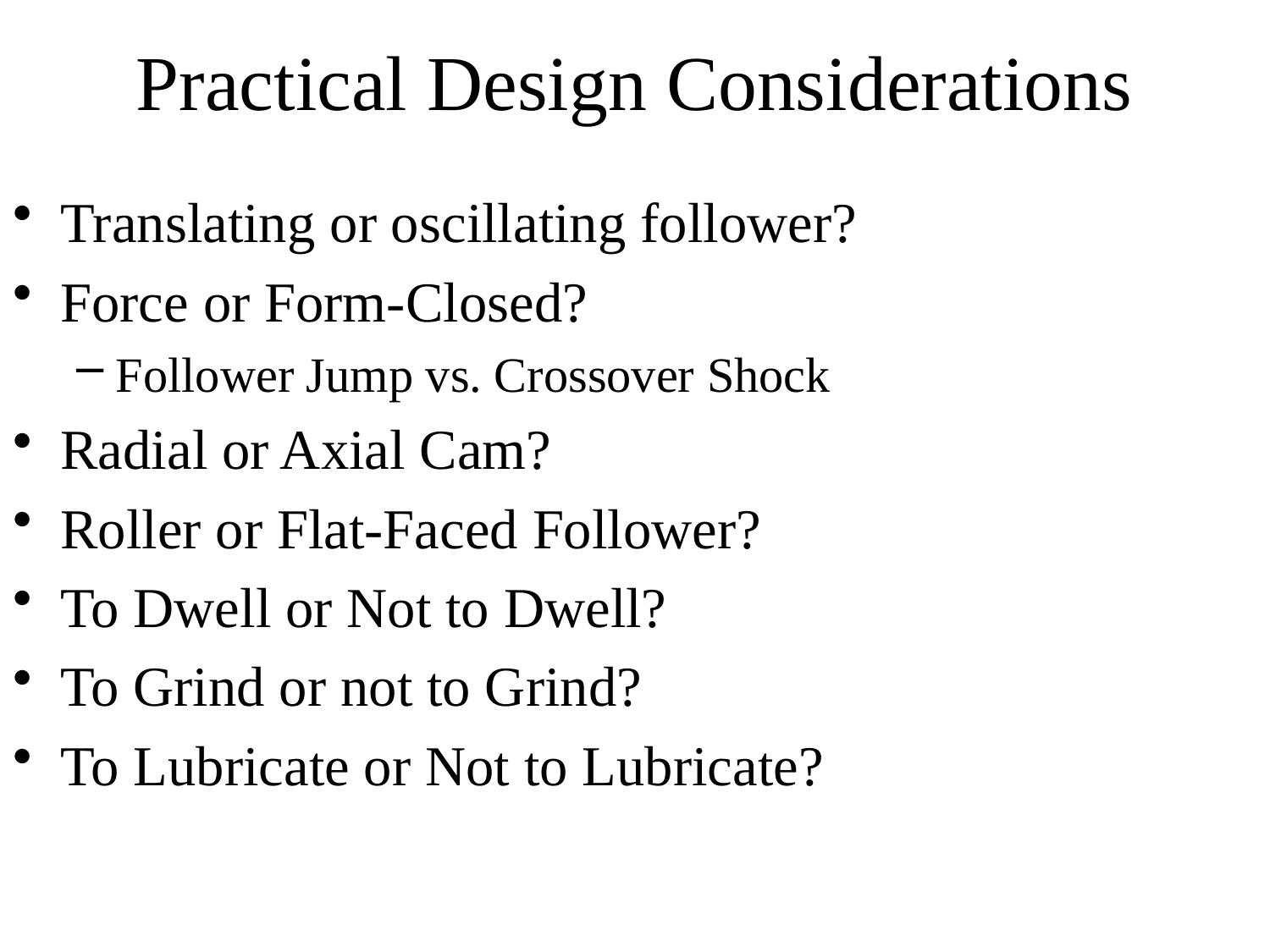

# Practical Design Considerations
Translating or oscillating follower?
Force or Form-Closed?
Follower Jump vs. Crossover Shock
Radial or Axial Cam?
Roller or Flat-Faced Follower?
To Dwell or Not to Dwell?
To Grind or not to Grind?
To Lubricate or Not to Lubricate?
55